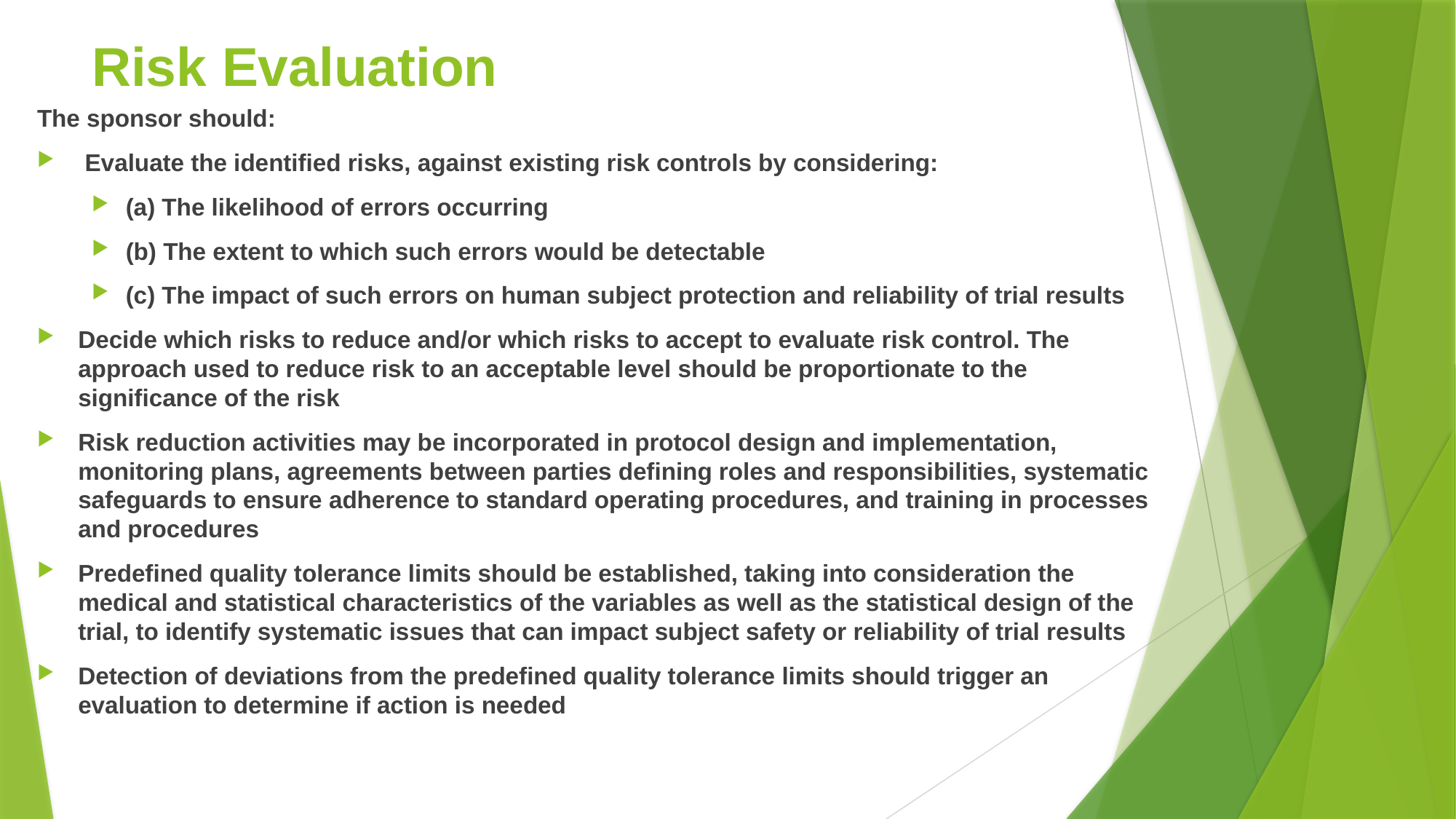

# Risk Evaluation
The sponsor should:
 Evaluate the identified risks, against existing risk controls by considering:
(a) The likelihood of errors occurring
(b) The extent to which such errors would be detectable
(c) The impact of such errors on human subject protection and reliability of trial results
Decide which risks to reduce and/or which risks to accept to evaluate risk control. The approach used to reduce risk to an acceptable level should be proportionate to the significance of the risk
Risk reduction activities may be incorporated in protocol design and implementation, monitoring plans, agreements between parties defining roles and responsibilities, systematic safeguards to ensure adherence to standard operating procedures, and training in processes and procedures
Predefined quality tolerance limits should be established, taking into consideration the medical and statistical characteristics of the variables as well as the statistical design of the trial, to identify systematic issues that can impact subject safety or reliability of trial results
Detection of deviations from the predefined quality tolerance limits should trigger an evaluation to determine if action is needed